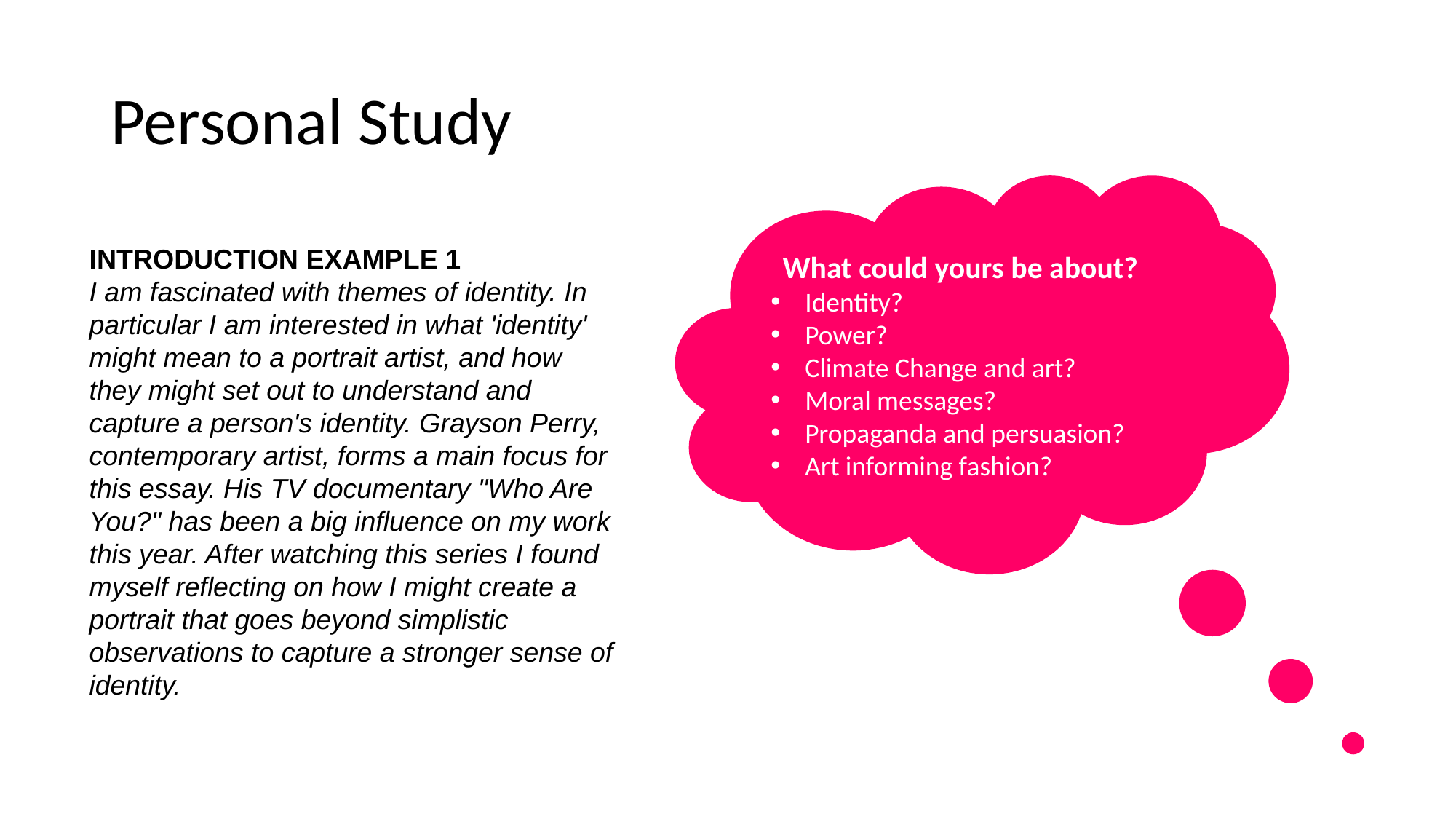

# Personal Study
What could yours be about?
Identity?
Power?
Climate Change and art?
Moral messages?
Propaganda and persuasion?
Art informing fashion?
​INTRODUCTION EXAMPLE 1
I am fascinated with themes of identity. In particular I am interested in what 'identity' might mean to a portrait artist, and how they might set out to understand and capture a person's identity. Grayson Perry, contemporary artist, forms a main focus for this essay. His TV documentary "Who Are You?" has been a big influence on my work this year. After watching this series I found myself reflecting on how I might create a portrait that goes beyond simplistic observations to capture a stronger sense of identity.